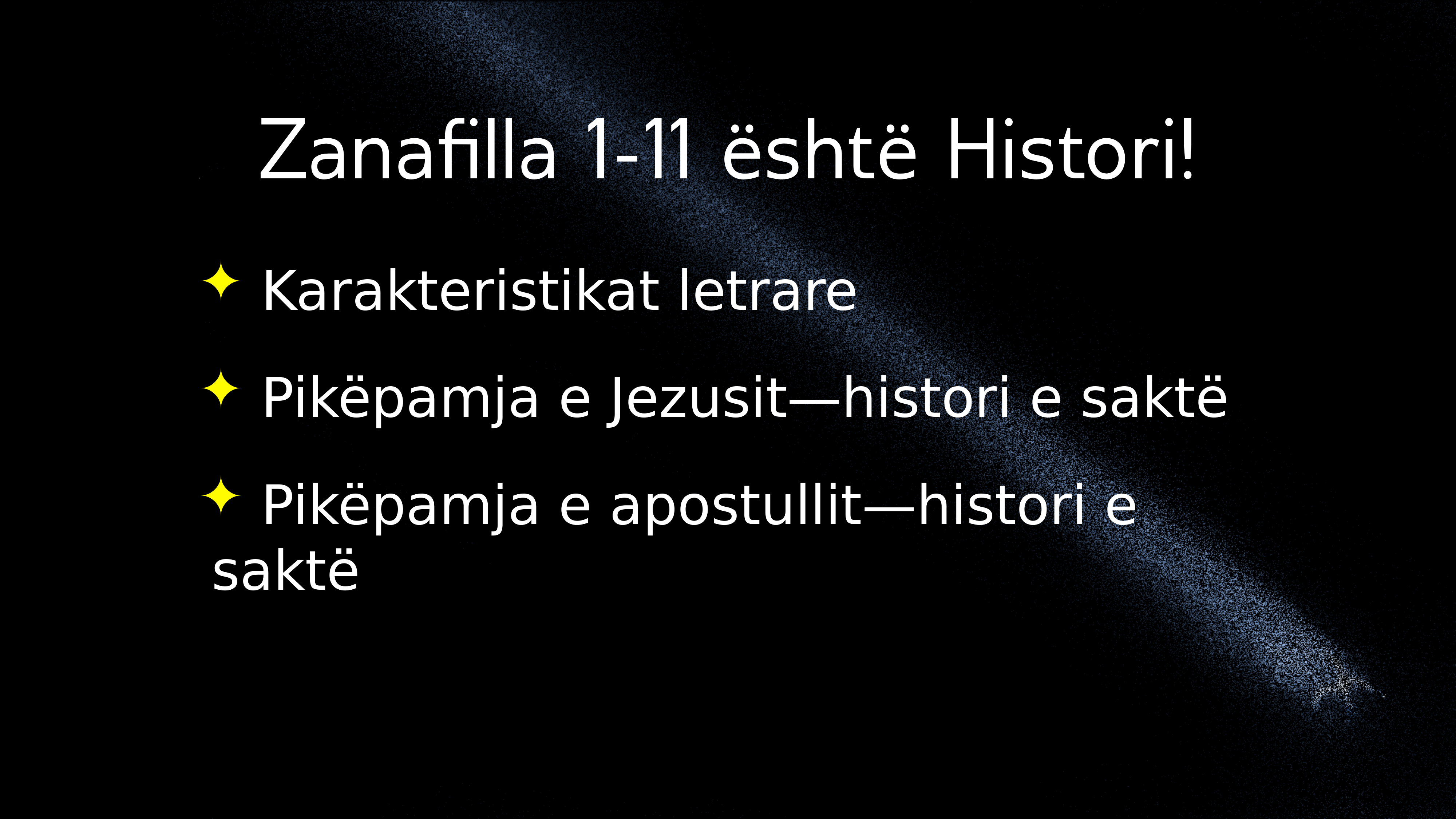

Zanafilla 1-11 është Histori!
 Karakteristikat letrare
 Pikëpamja e Jezusit—histori e saktë
 Pikëpamja e apostullit—histori e saktë